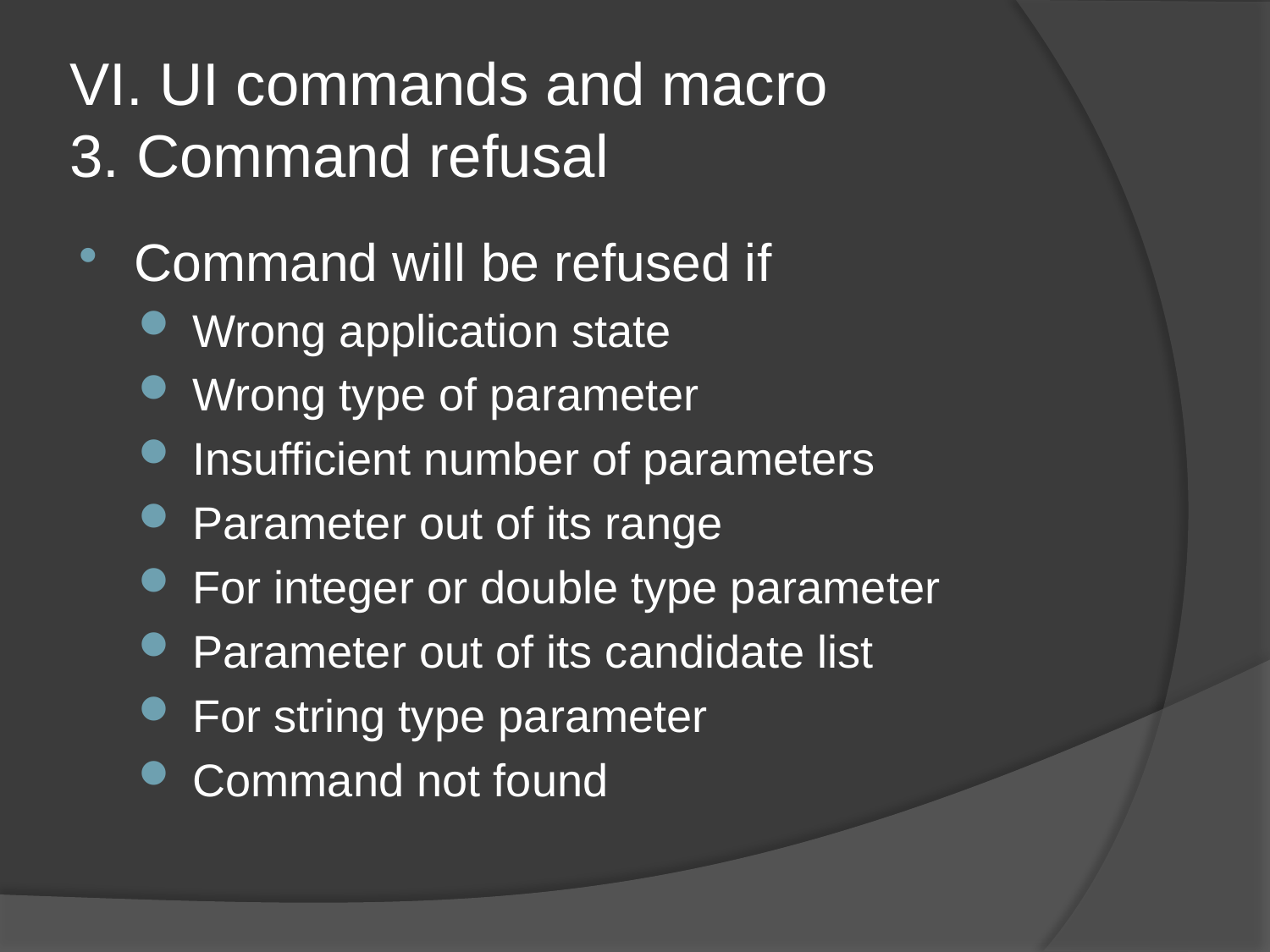

# VI. UI commands and macro 3. Command refusal
Command will be refused if
 Wrong application state
 Wrong type of parameter
 Insufficient number of parameters
 Parameter out of its range
 For integer or double type parameter
 Parameter out of its candidate list
 For string type parameter
 Command not found